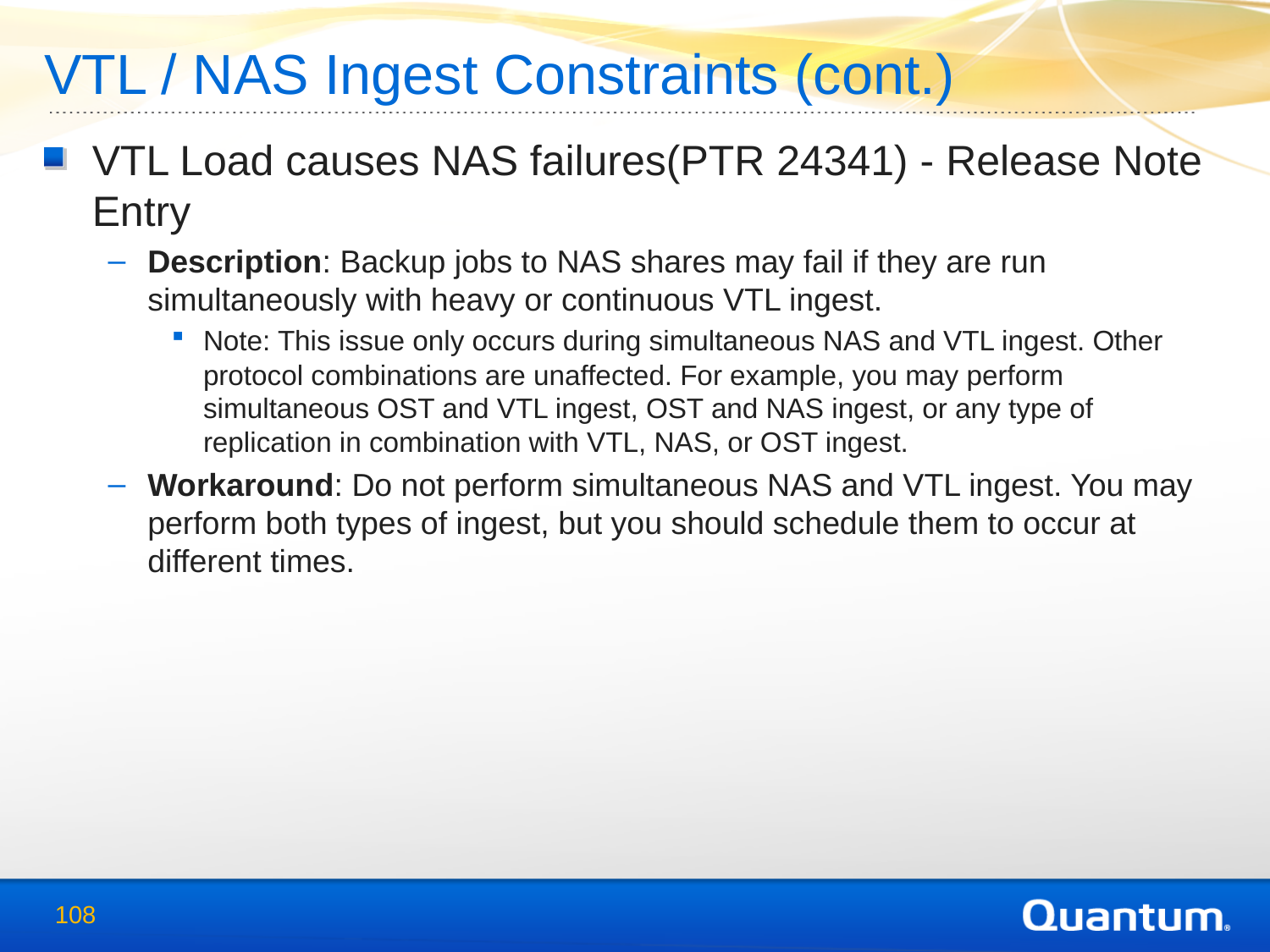

VTL / NAS Ingest Constraints (cont.)
VTL Load causes NAS failures(PTR 24341) - Release Note Entry
Description: Backup jobs to NAS shares may fail if they are run simultaneously with heavy or continuous VTL ingest.
Note: This issue only occurs during simultaneous NAS and VTL ingest. Other protocol combinations are unaffected. For example, you may perform simultaneous OST and VTL ingest, OST and NAS ingest, or any type of replication in combination with VTL, NAS, or OST ingest.
Workaround: Do not perform simultaneous NAS and VTL ingest. You may perform both types of ingest, but you should schedule them to occur at different times.
108